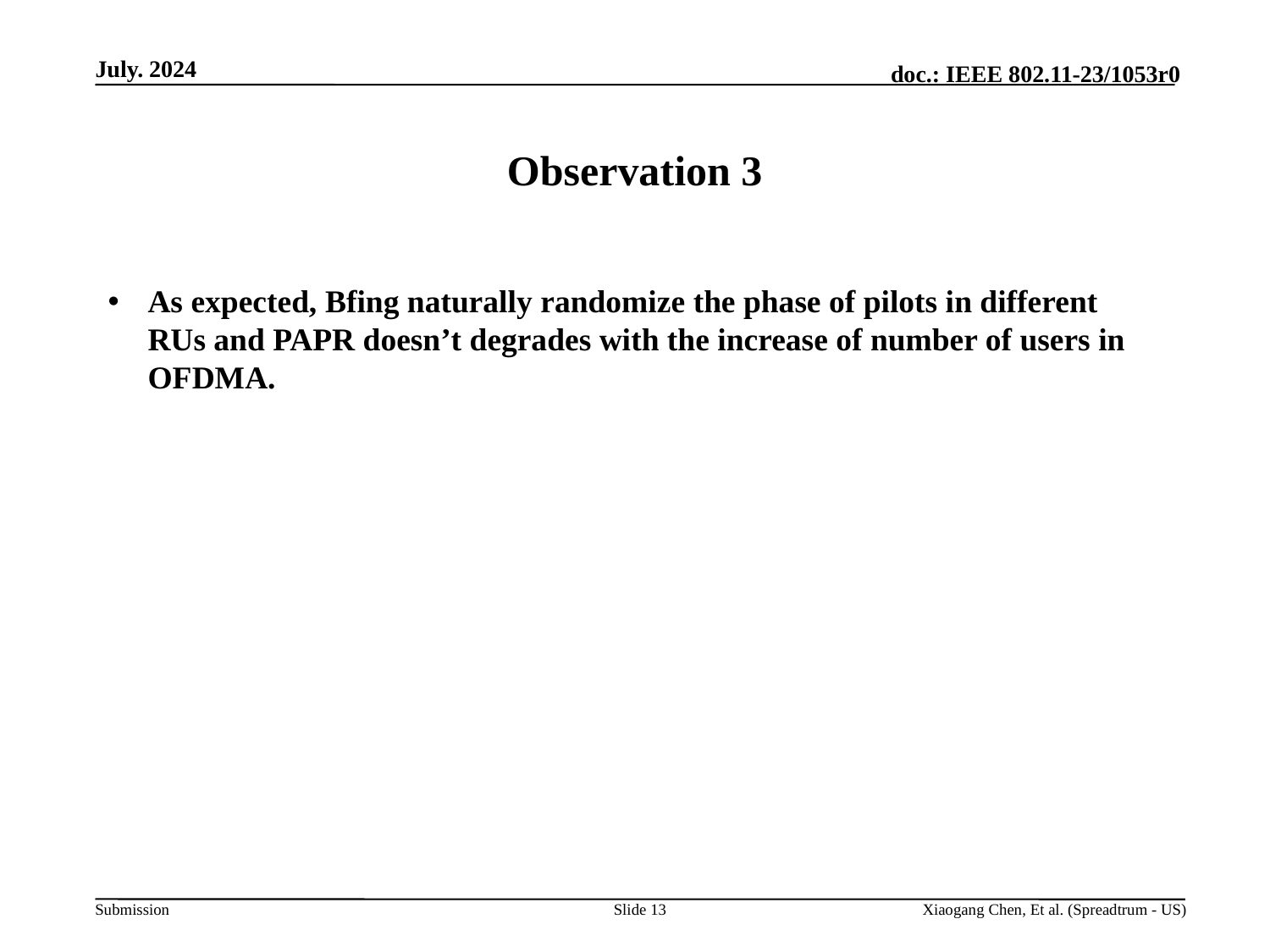

# Observation 3
As expected, Bfing naturally randomize the phase of pilots in different RUs and PAPR doesn’t degrades with the increase of number of users in OFDMA.
Slide 13
Xiaogang Chen, Et al. (Spreadtrum - US)